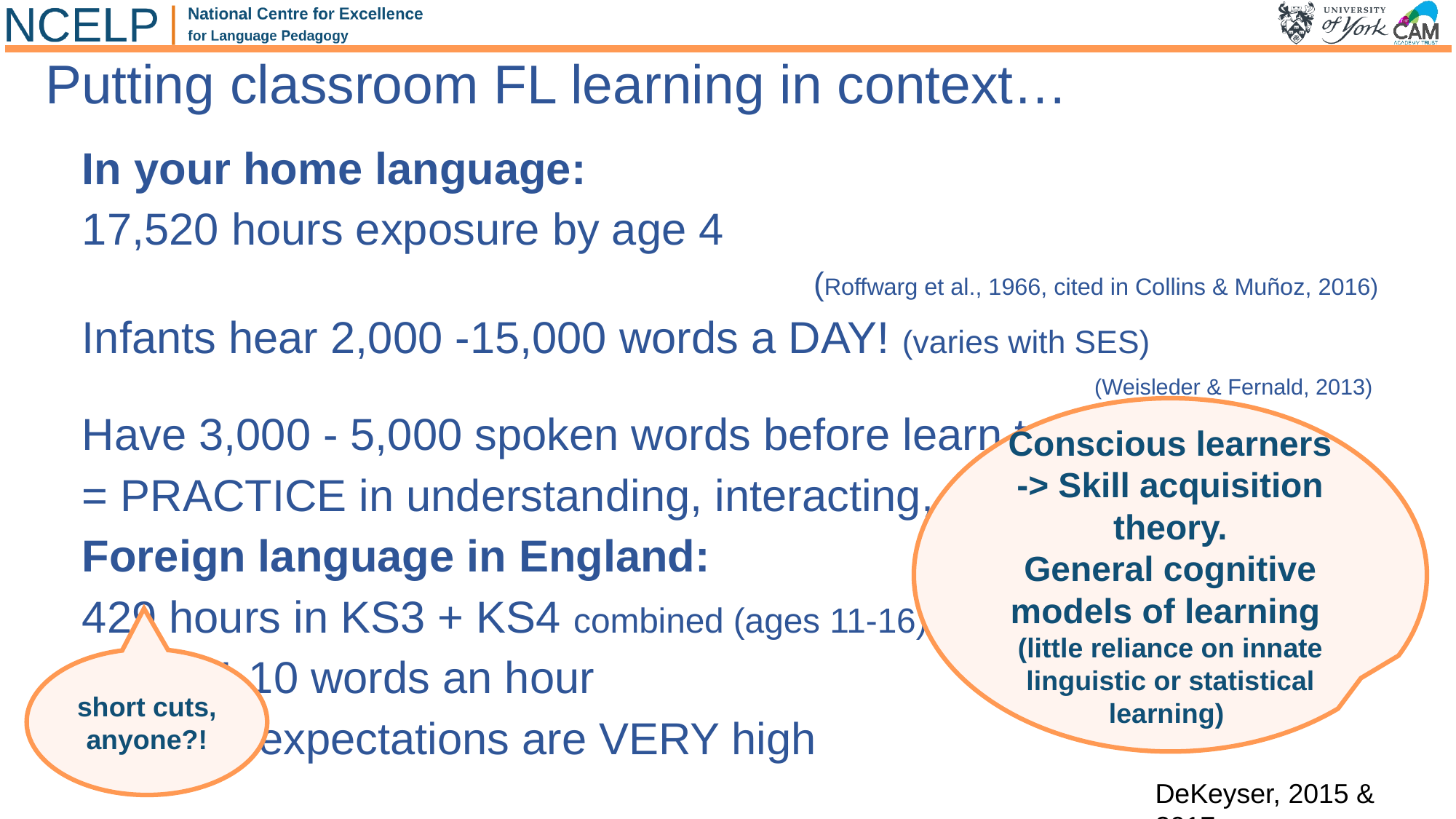

# Putting classroom FL learning in context…
In your home language:
17,520 hours exposure by age 4
	(Roffwarg et al., 1966, cited in Collins & Muñoz, 2016)
Infants hear 2,000 -15,000 words a DAY! (varies with SES)
(Weisleder & Fernald, 2013)
Have 3,000 - 5,000 spoken words before learn to read
= PRACTICE in understanding, interacting, meaning-making
Foreign language in England:
429 hours in KS3 + KS4 combined (ages 11-16)
Learn 4-10 words an hour
		Our expectations are VERY high
Conscious learners -> Skill acquisition theory.
General cognitive models of learning
(little reliance on innate linguistic or statistical learning)
short cuts, anyone?!
DeKeyser, 2015 & 2017